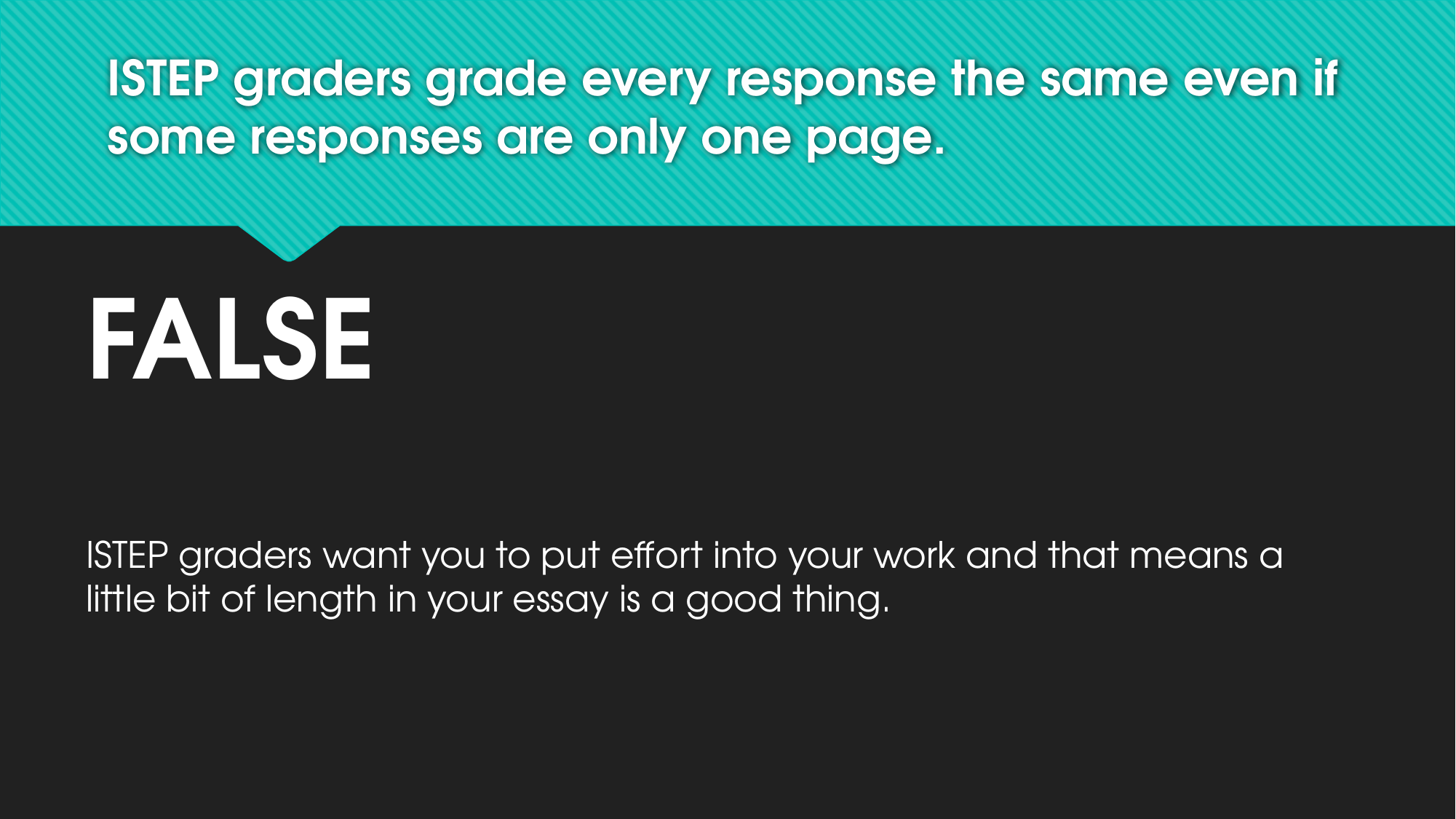

# ISTEP graders grade every response the same even if some responses are only one page.
FALSE

ISTEP graders want you to put effort into your work and that means a little bit of length in your essay is a good thing.